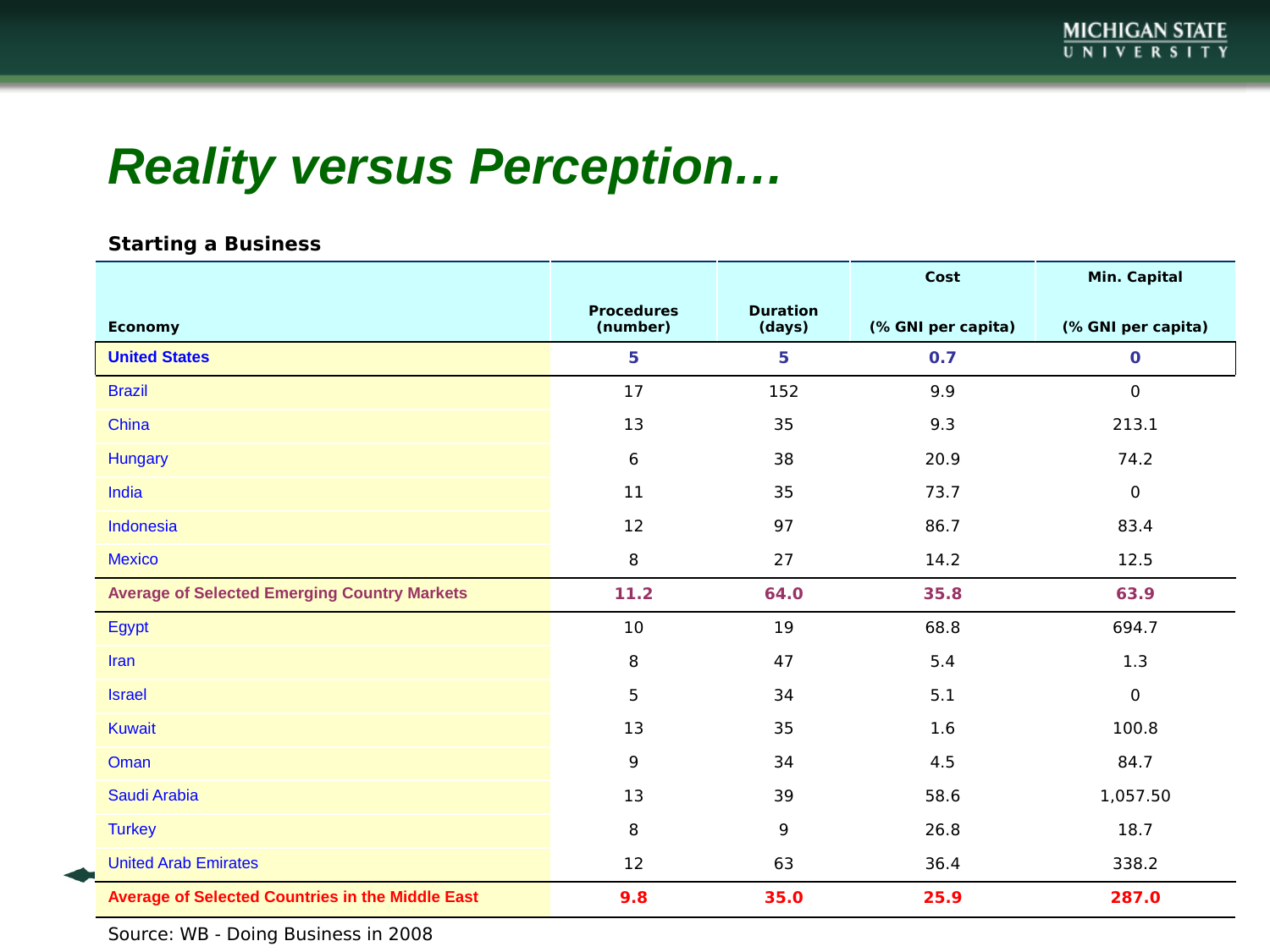

Reality versus Perception…
| Starting a Business |  |  |  |  |
| --- | --- | --- | --- | --- |
| Economy | Procedures (number) | Duration (days) | Cost | Min. Capital |
|  |  |  | (% GNI per capita) | (% GNI per capita) |
| United States | 5 | 5 | 0.7 | 0 |
| Brazil | 17 | 152 | 9.9 | 0 |
| China | 13 | 35 | 9.3 | 213.1 |
| Hungary | 6 | 38 | 20.9 | 74.2 |
| India | 11 | 35 | 73.7 | 0 |
| Indonesia | 12 | 97 | 86.7 | 83.4 |
| Mexico | 8 | 27 | 14.2 | 12.5 |
| Average of Selected Emerging Country Markets | 11.2 | 64.0 | 35.8 | 63.9 |
| Egypt | 10 | 19 | 68.8 | 694.7 |
| Iran | 8 | 47 | 5.4 | 1.3 |
| Israel | 5 | 34 | 5.1 | 0 |
| Kuwait | 13 | 35 | 1.6 | 100.8 |
| Oman | 9 | 34 | 4.5 | 84.7 |
| Saudi Arabia | 13 | 39 | 58.6 | 1,057.50 |
| Turkey | 8 | 9 | 26.8 | 18.7 |
| United Arab Emirates | 12 | 63 | 36.4 | 338.2 |
| Average of Selected Countries in the Middle East | 9.8 | 35.0 | 25.9 | 287.0 |
| Source: WB - Doing Business in 2008 |  |  |  |  |